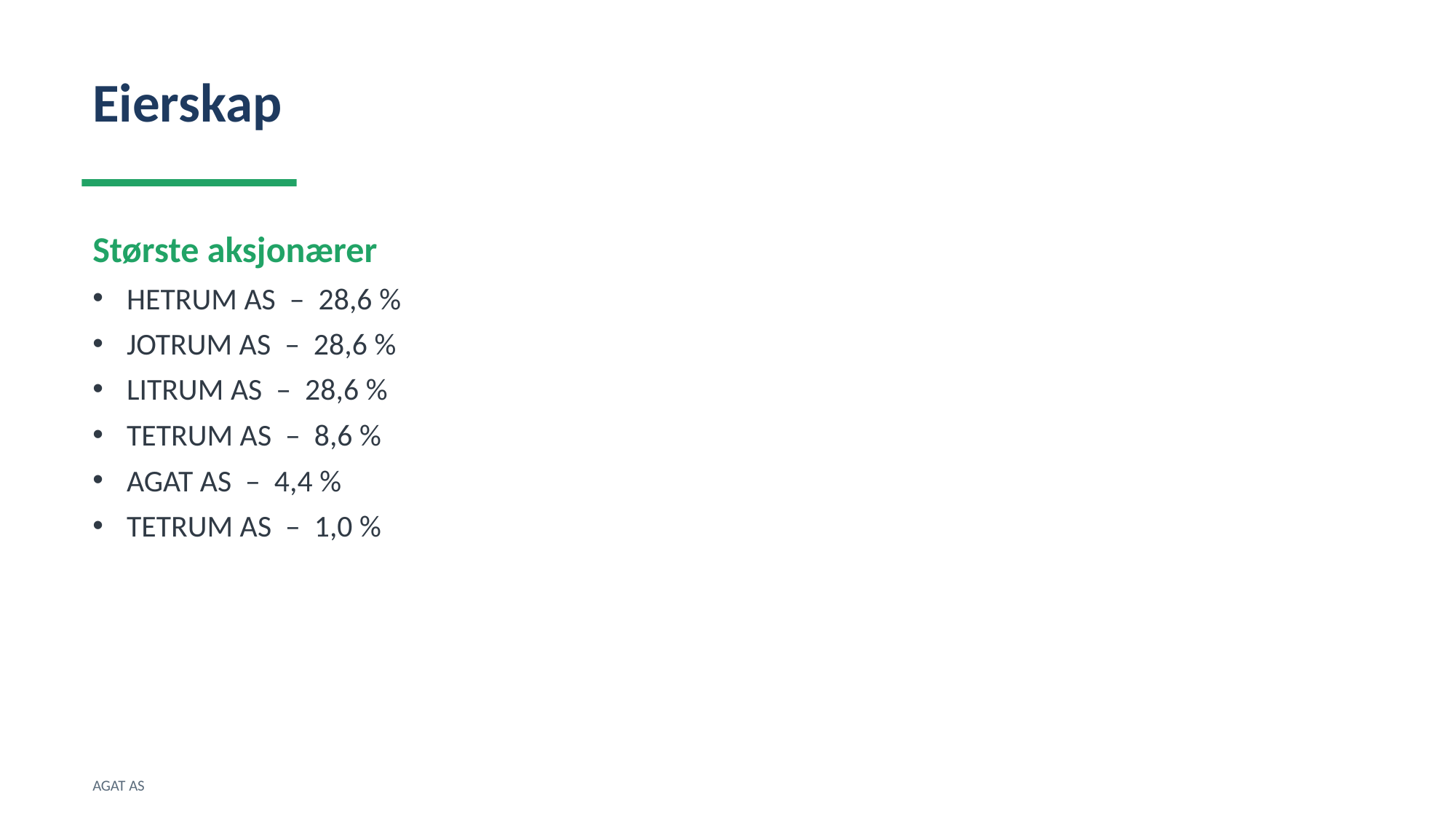

Eierskap

Største aksjonærer
HETRUM AS  –  28,6 %
JOTRUM AS  –  28,6 %
LITRUM AS  –  28,6 %
TETRUM AS  –  8,6 %
AGAT AS  –  4,4 %
TETRUM AS  –  1,0 %
AGAT AS